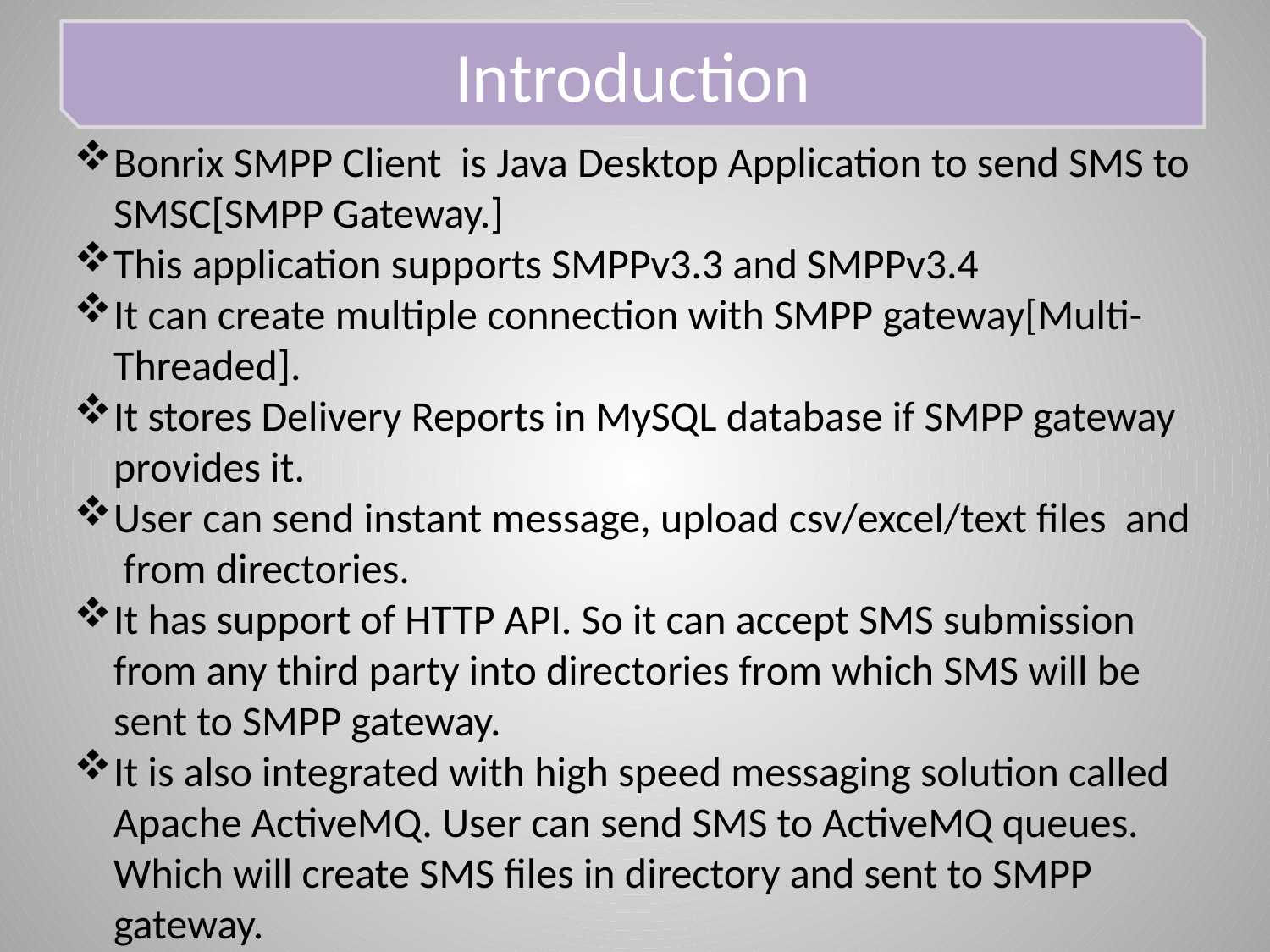

Introduction
Bonrix SMPP Client  is Java Desktop Application to send SMS to SMSC[SMPP Gateway.]
This application supports SMPPv3.3 and SMPPv3.4
It can create multiple connection with SMPP gateway[Multi-Threaded].
It stores Delivery Reports in MySQL database if SMPP gateway provides it.
User can send instant message, upload csv/excel/text files  and  from directories.
It has support of HTTP API. So it can accept SMS submission from any third party into directories from which SMS will be sent to SMPP gateway.
It is also integrated with high speed messaging solution called Apache ActiveMQ. User can send SMS to ActiveMQ queues. Which will create SMS files in directory and sent to SMPP gateway.